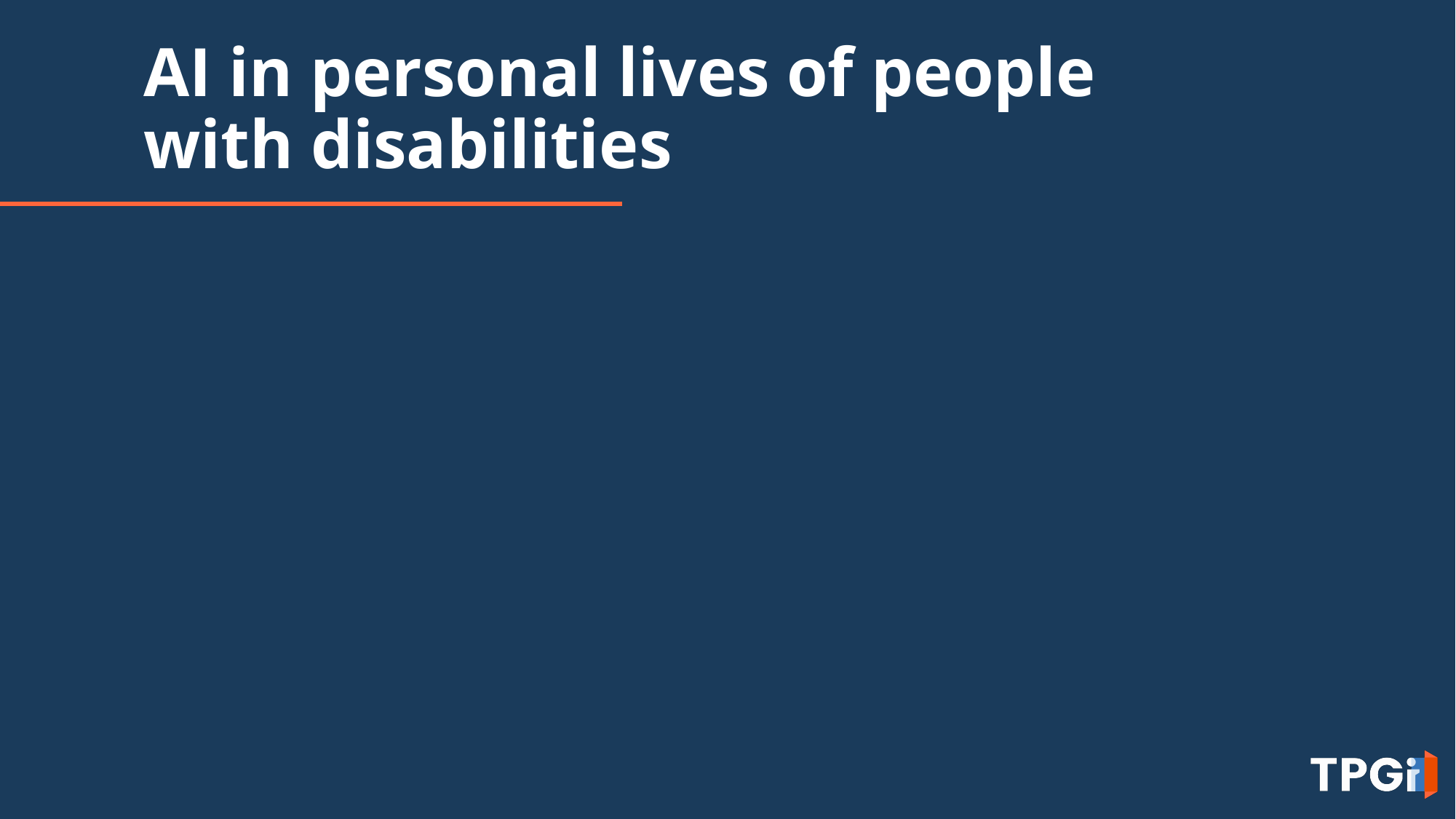

# AI in personal lives of people with disabilities